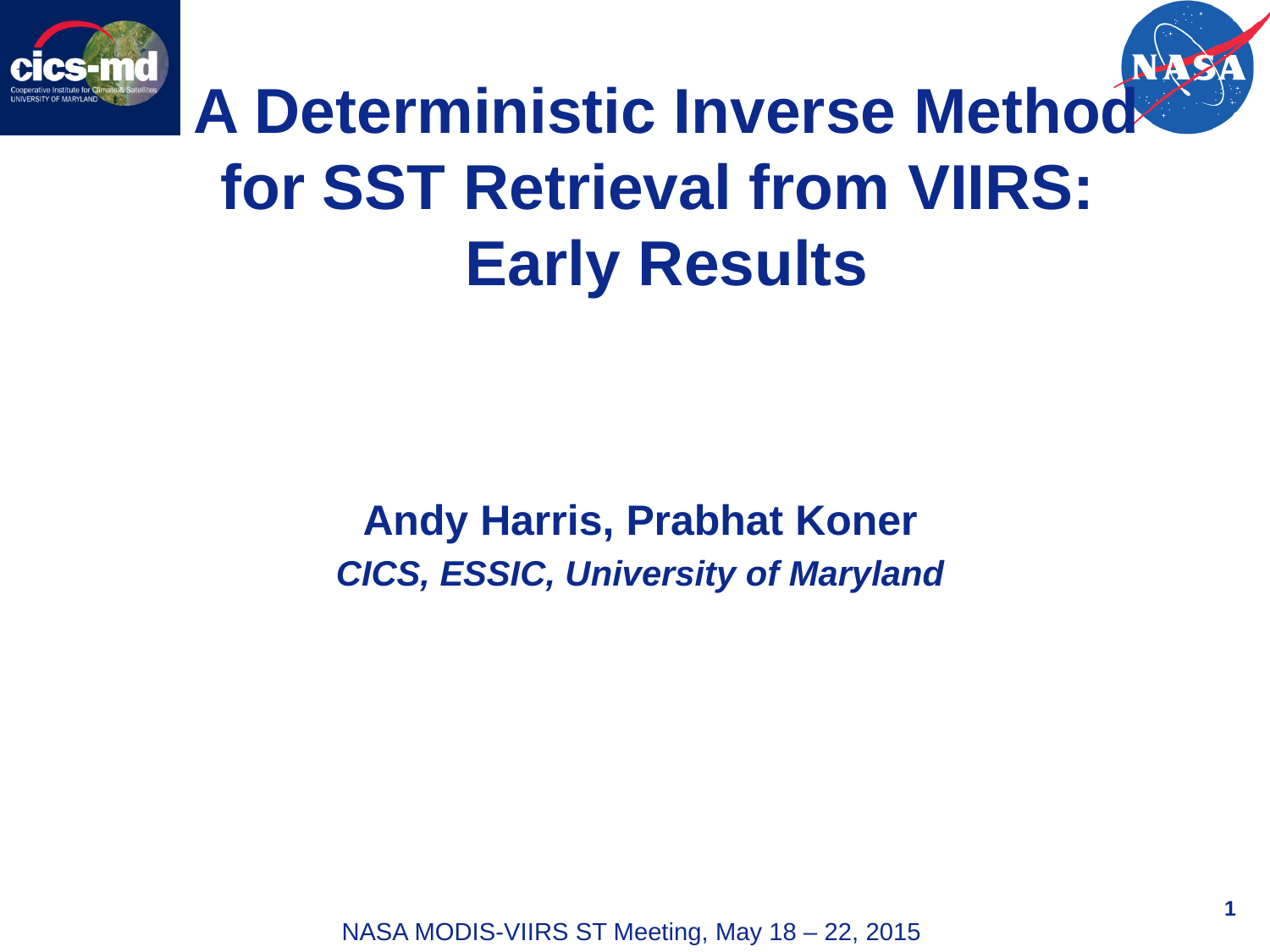

# A Deterministic Inverse Method for SST Retrieval from VIIRS: Early Results
Andy Harris, Prabhat Koner
CICS, ESSIC, University of Maryland
1